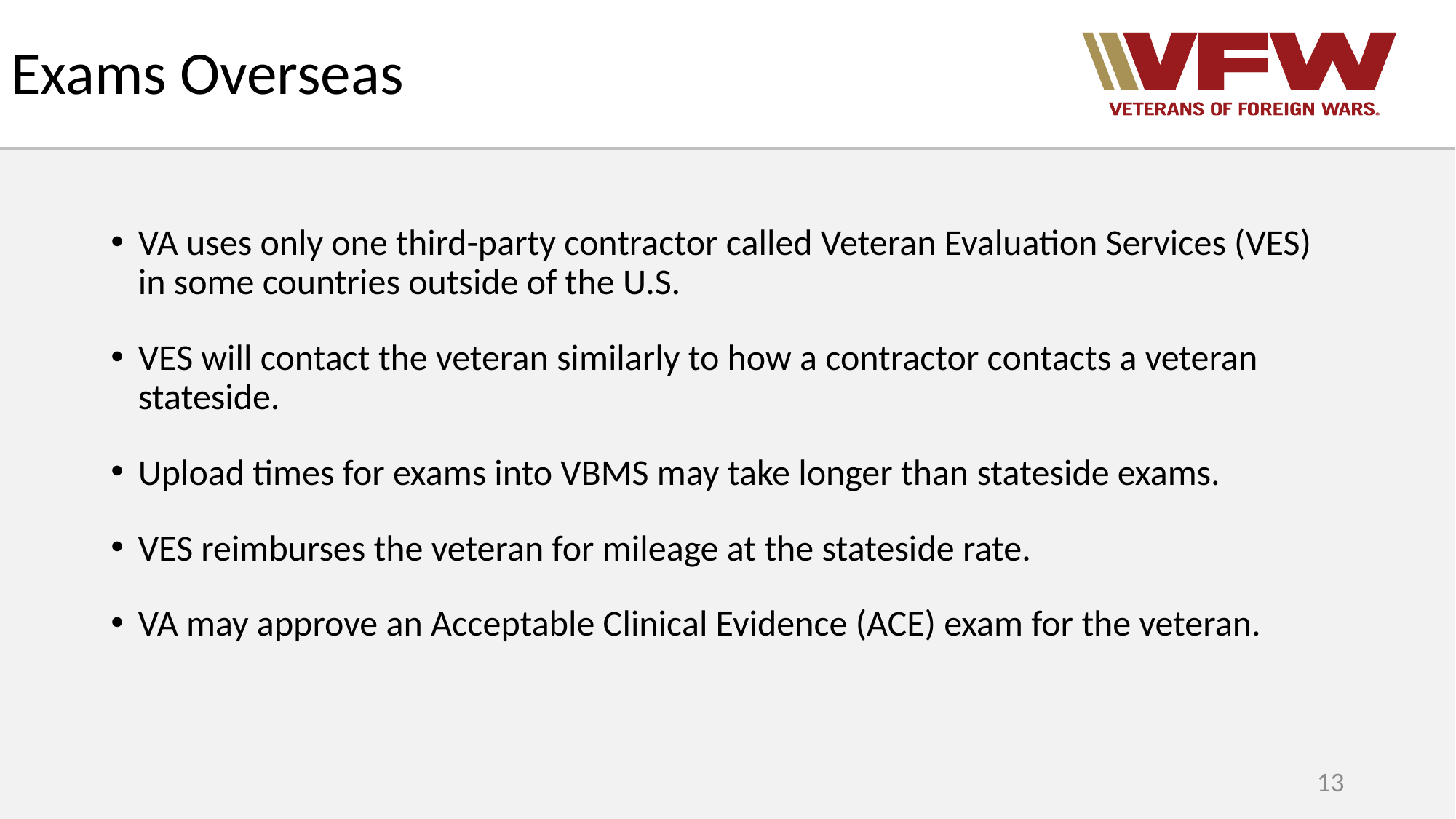

# Exams Overseas
VA uses only one third-party contractor called Veteran Evaluation Services (VES) in some countries outside of the U.S.
VES will contact the veteran similarly to how a contractor contacts a veteran stateside.
Upload times for exams into VBMS may take longer than stateside exams.
VES reimburses the veteran for mileage at the stateside rate.
VA may approve an Acceptable Clinical Evidence (ACE) exam for the veteran.

13